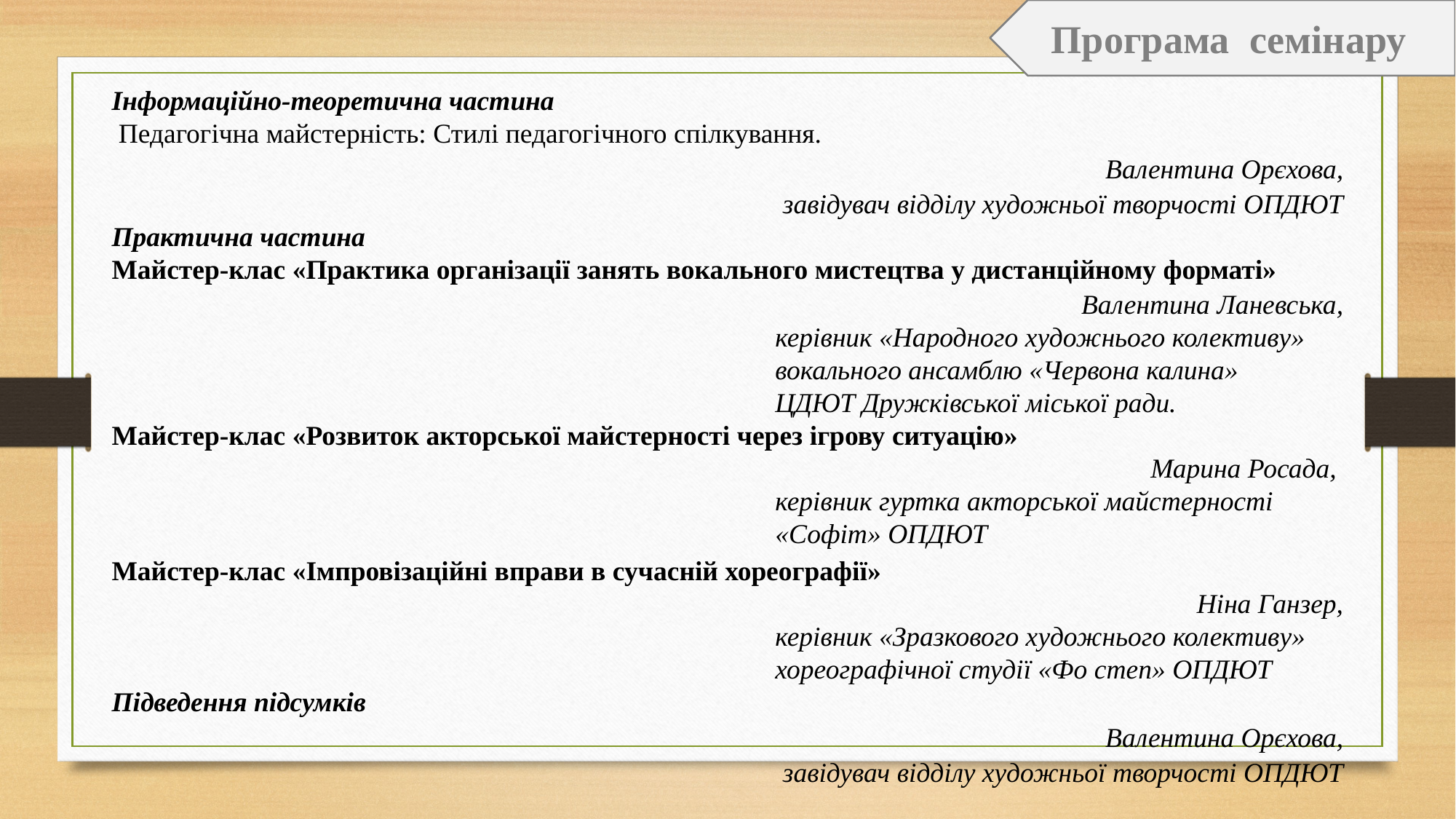

Програма  семінару
Інформаційно-теоретична частина
 Педагогічна майстерність: Стилі педагогічного спілкування.
Валентина Орєхова,
завідувач відділу художньої творчості ОПДЮТ
Практична частина
Майстер-клас «Практика організації занять вокального мистецтва у дистанційному форматі»
Валентина Ланевська,
керівник «Народного художнього колективу» вокального ансамблю «Червона калина»
ЦДЮТ Дружківської міської ради.
Майстер-клас «Розвиток акторської майстерності через ігрову ситуацію»
Марина Росада,
керівник гуртка акторської майстерності «Софіт» ОПДЮТ
Майстер-клас «Імпровізаційні вправи в сучасній хореографії»
Ніна Ганзер,
керівник «Зразкового художнього колективу»
хореографічної студії «Фо степ» ОПДЮТ
Підведення підсумків
Валентина Орєхова,
завідувач відділу художньої творчості ОПДЮТ